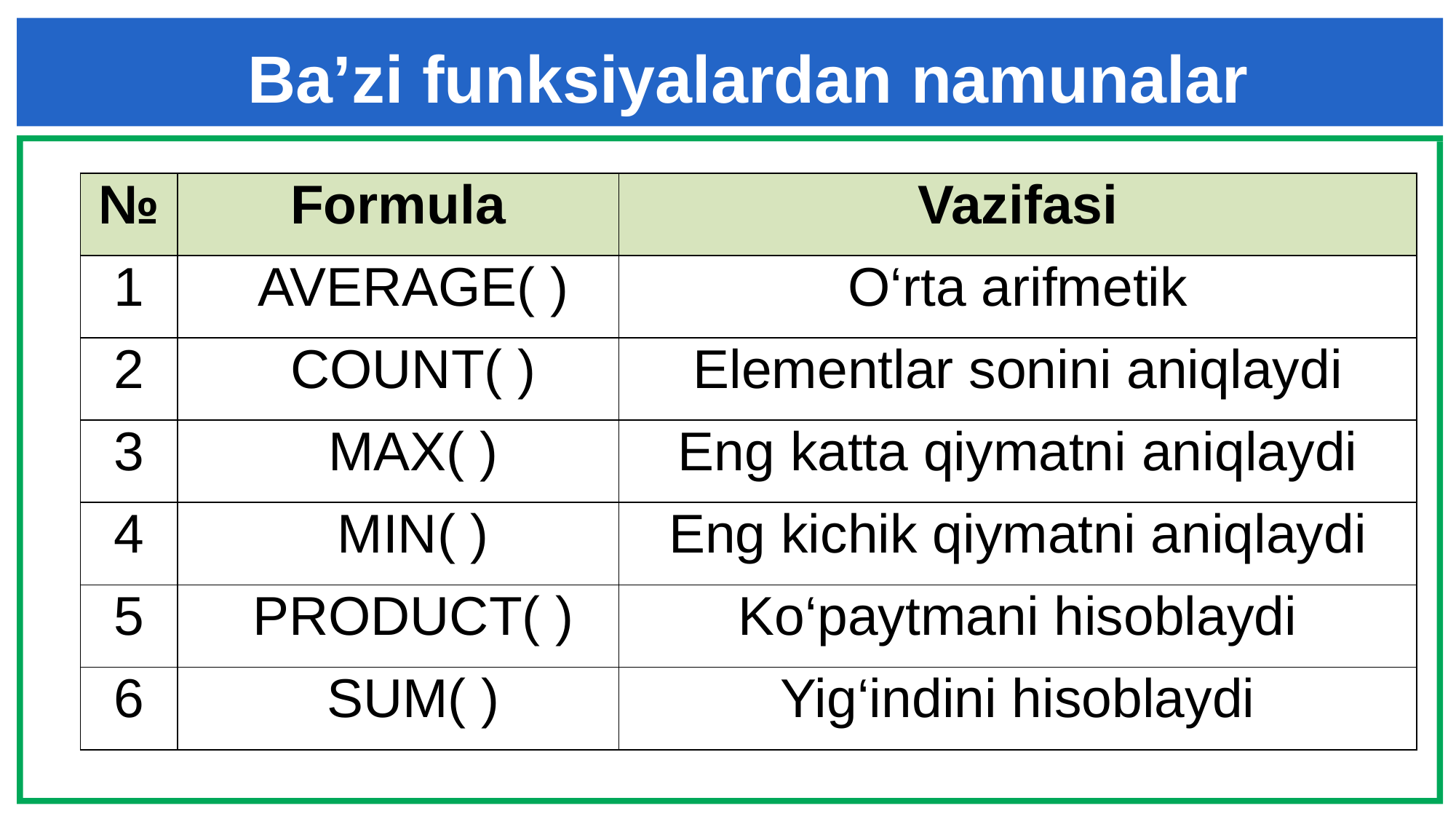

Ba’zi funksiyalardan namunalar
| № | Formula | Vazifasi |
| --- | --- | --- |
| 1 | AVERAGE( ) | O‘rta arifmetik |
| 2 | COUNT( ) | Elementlar sonini aniqlaydi |
| 3 | MAX( ) | Eng katta qiymatni aniqlaydi |
| 4 | MIN( ) | Eng kichik qiymatni aniqlaydi |
| 5 | PRODUCT( ) | Ko‘paytmani hisoblaydi |
| 6 | SUM( ) | Yig‘indini hisoblaydi |